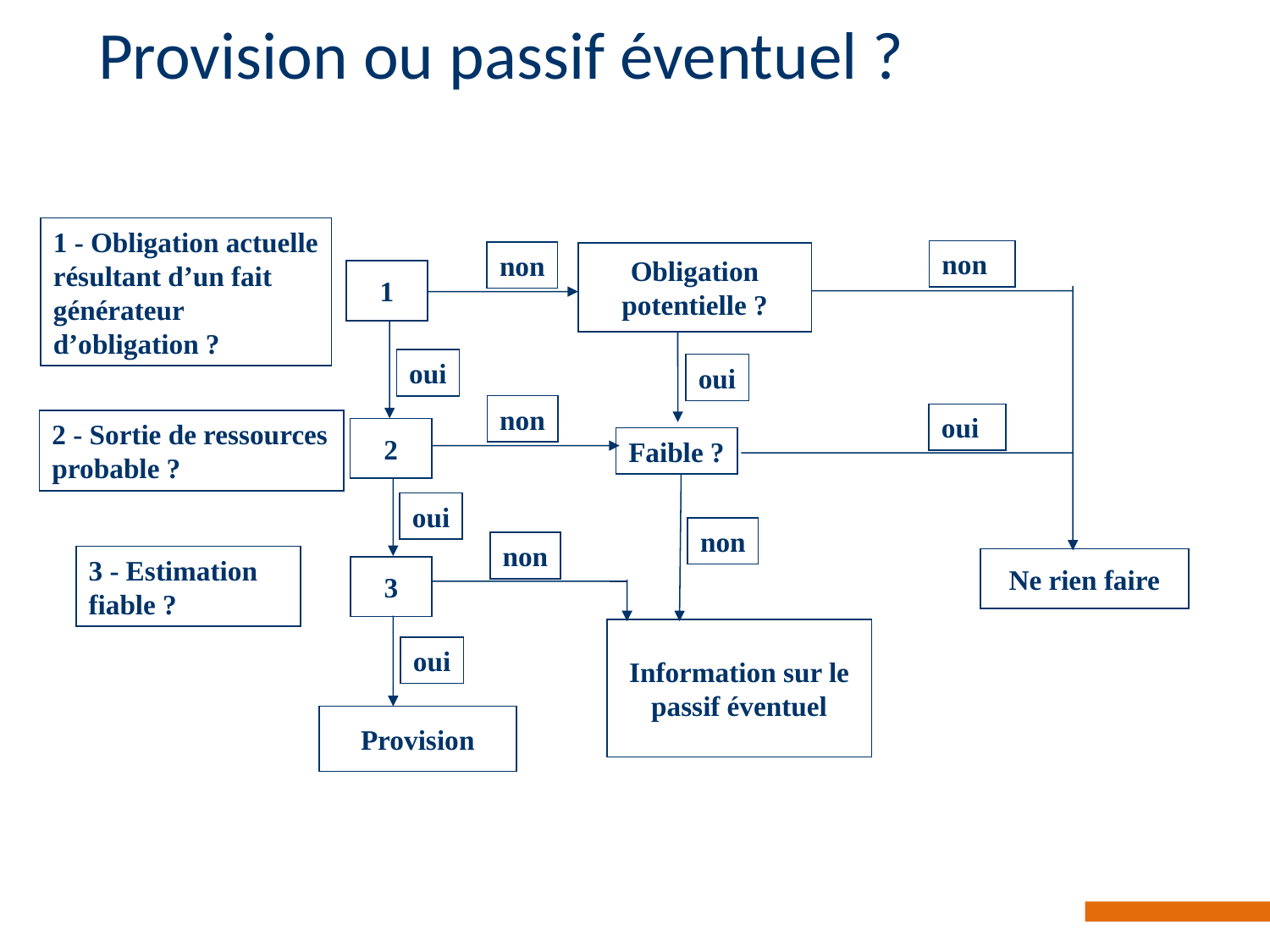

Provision ou passif éventuel ?
1 - Obligation actuelle résultant d’un fait générateur d’obligation ?
non
non
Obligation potentielle ?
1

oui
oui
non
oui
2 - Sortie de ressources probable ?
2
Faible ?

oui
non
non
3 - Estimation fiable ?
Ne rien faire
3

Information sur le passif éventuel
oui
Provision